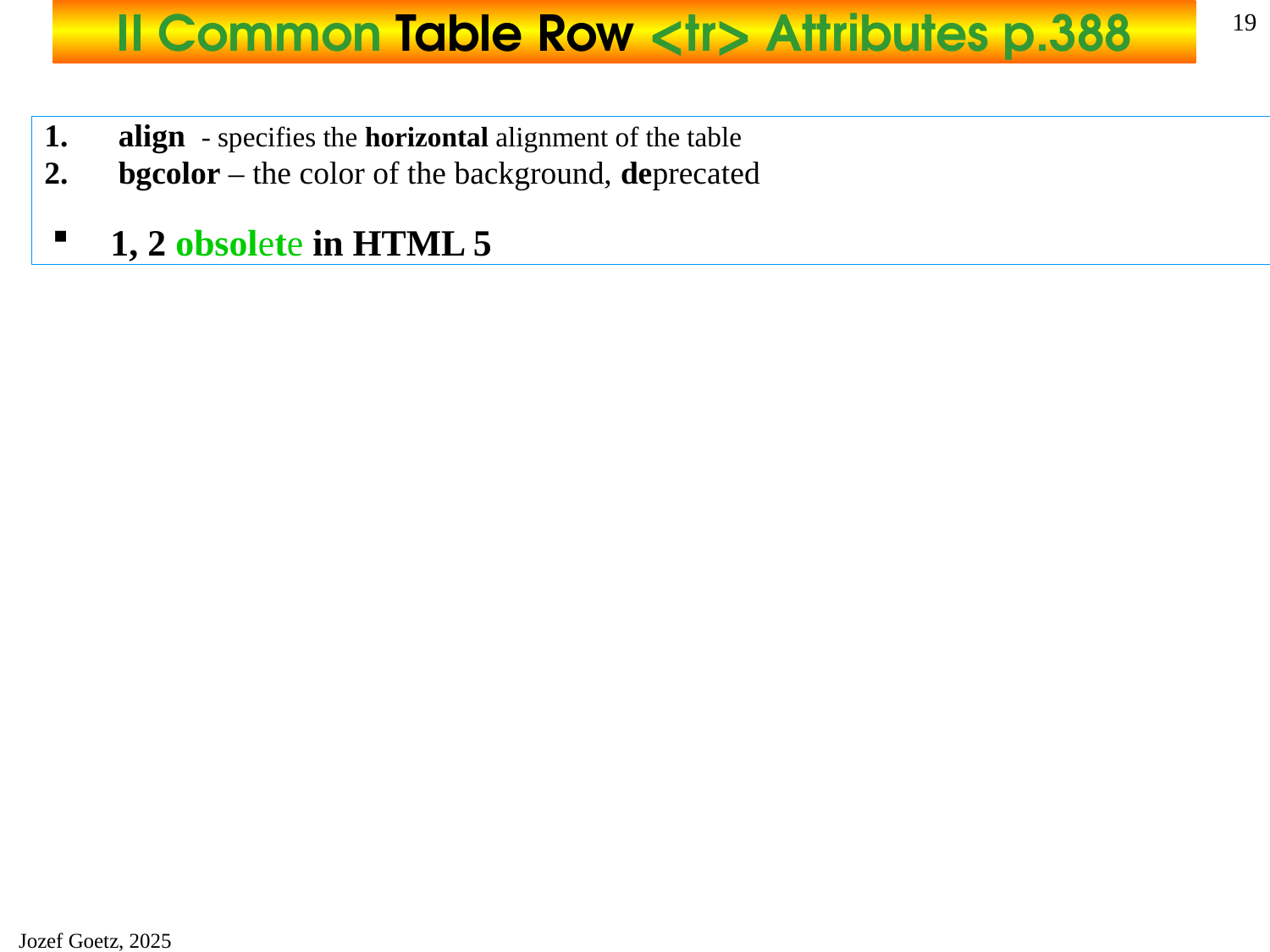

19
# II Common Table Row <tr> Attributes p.388
align  - specifies the horizontal alignment of the table
bgcolor – the color of the background, deprecated

1, 2 obsolete in HTML 5